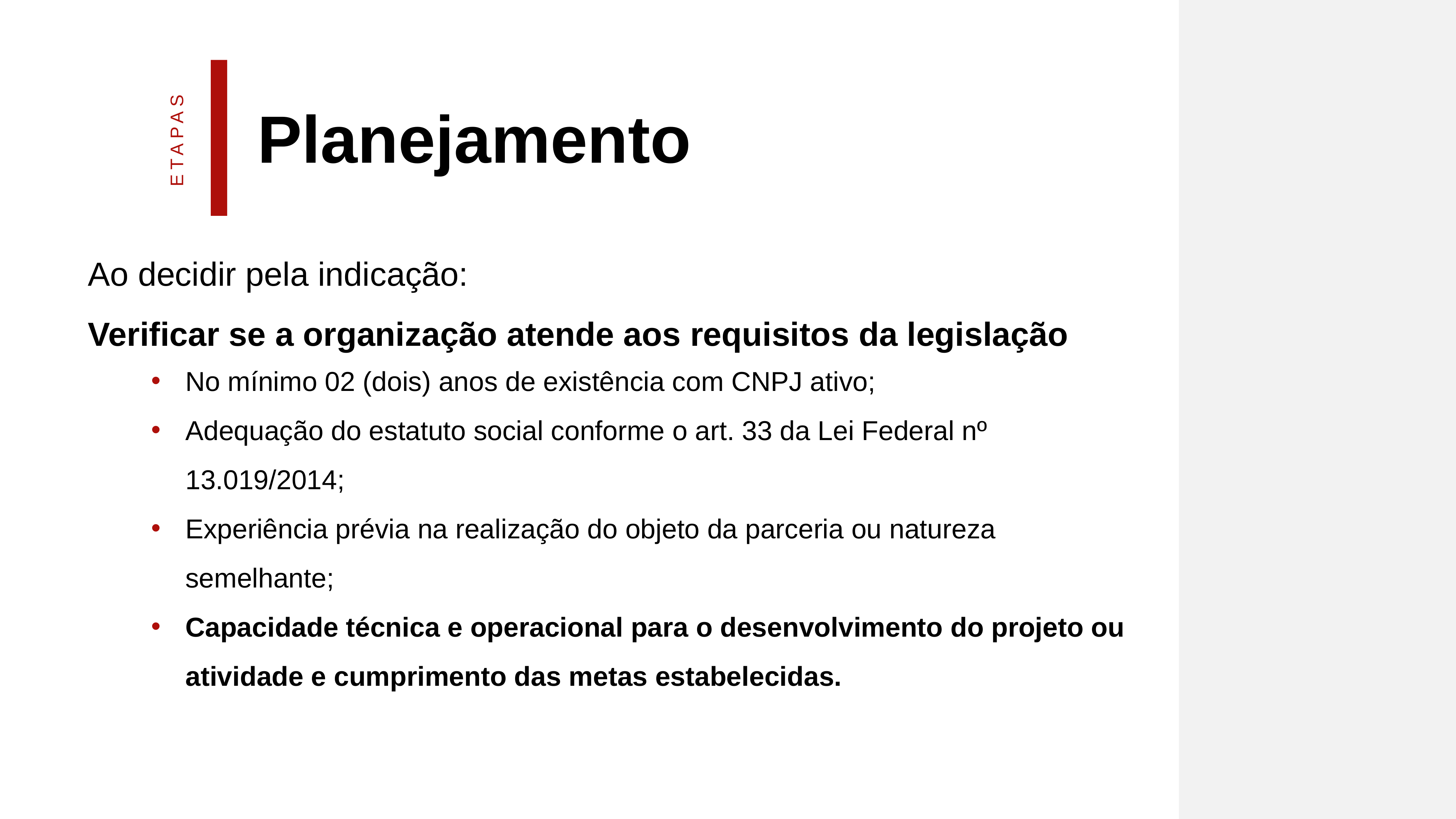

Planejamento

etapas
Ao decidir pela indicação:
Verificar se a organização atende aos requisitos da legislação
No mínimo 02 (dois) anos de existência com CNPJ ativo;
Adequação do estatuto social conforme o art. 33 da Lei Federal nº 13.019/2014;
Experiência prévia na realização do objeto da parceria ou natureza semelhante;
Capacidade técnica e operacional para o desenvolvimento do projeto ou atividade e cumprimento das metas estabelecidas.